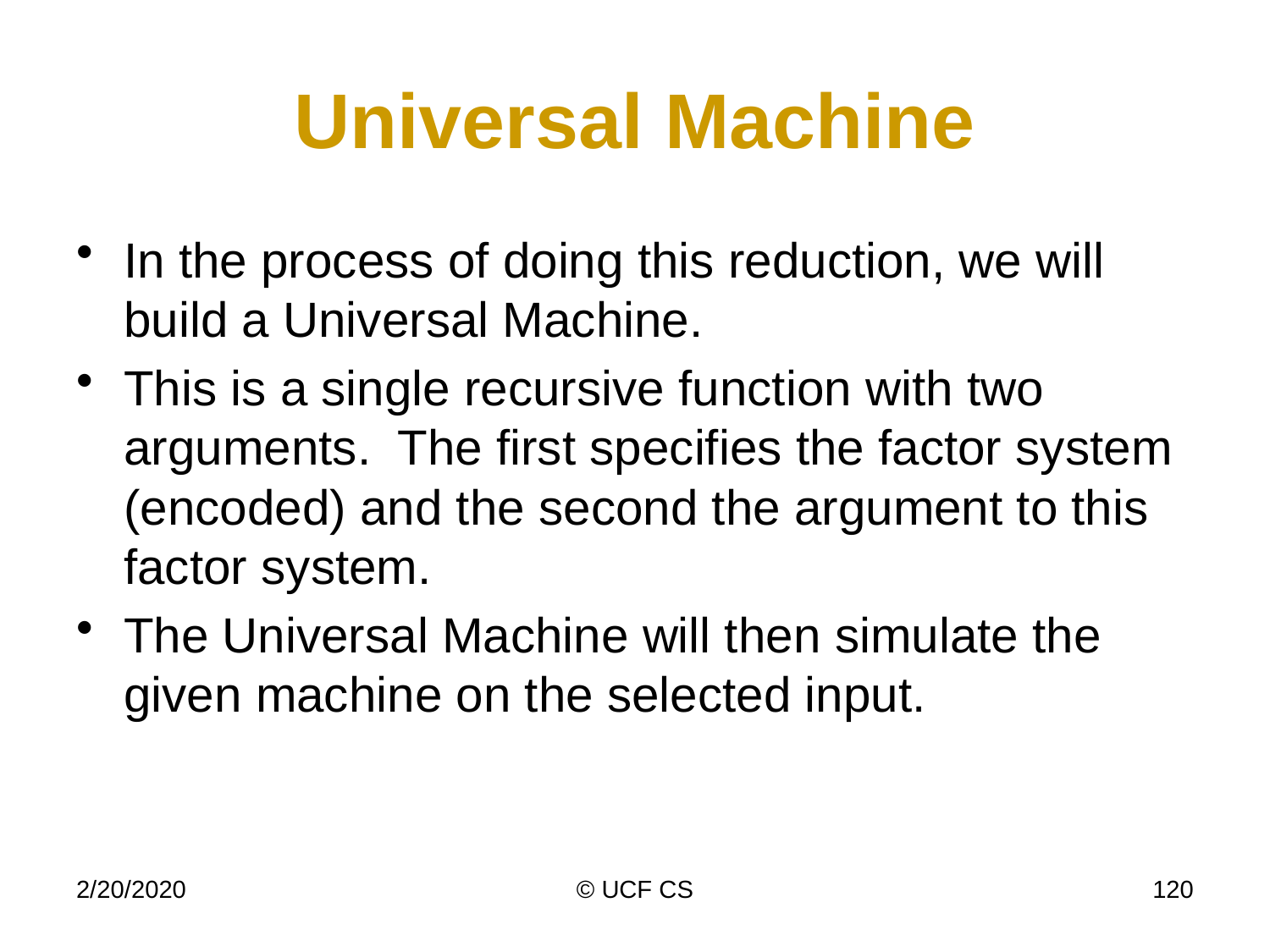

# Universal Machine
In the process of doing this reduction, we will build a Universal Machine.
This is a single recursive function with two arguments.  The first specifies the factor system (encoded) and the second the argument to this factor system.
The Universal Machine will then simulate the given machine on the selected input.
2/20/2020
© UCF CS
120